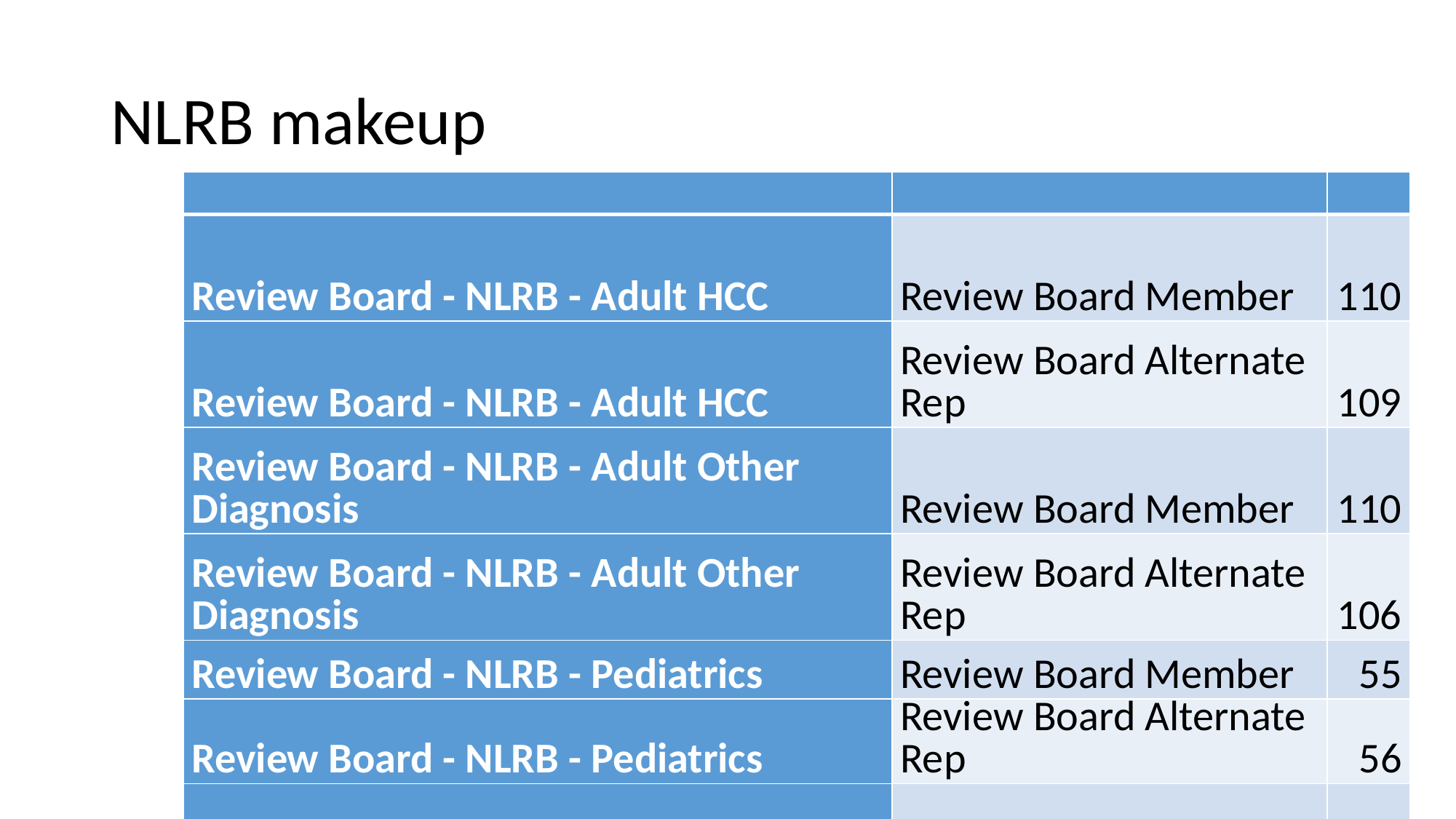

# NLRB makeup
|  |  |  |
| --- | --- | --- |
| Review Board - NLRB - Adult HCC | Review Board Member | 110 |
| Review Board - NLRB - Adult HCC | Review Board Alternate Rep | 109 |
| Review Board - NLRB - Adult Other Diagnosis | Review Board Member | 110 |
| Review Board - NLRB - Adult Other Diagnosis | Review Board Alternate Rep | 106 |
| Review Board - NLRB - Pediatrics | Review Board Member | 55 |
| Review Board - NLRB - Pediatrics | Review Board Alternate Rep | 56 |
|  |  |  |